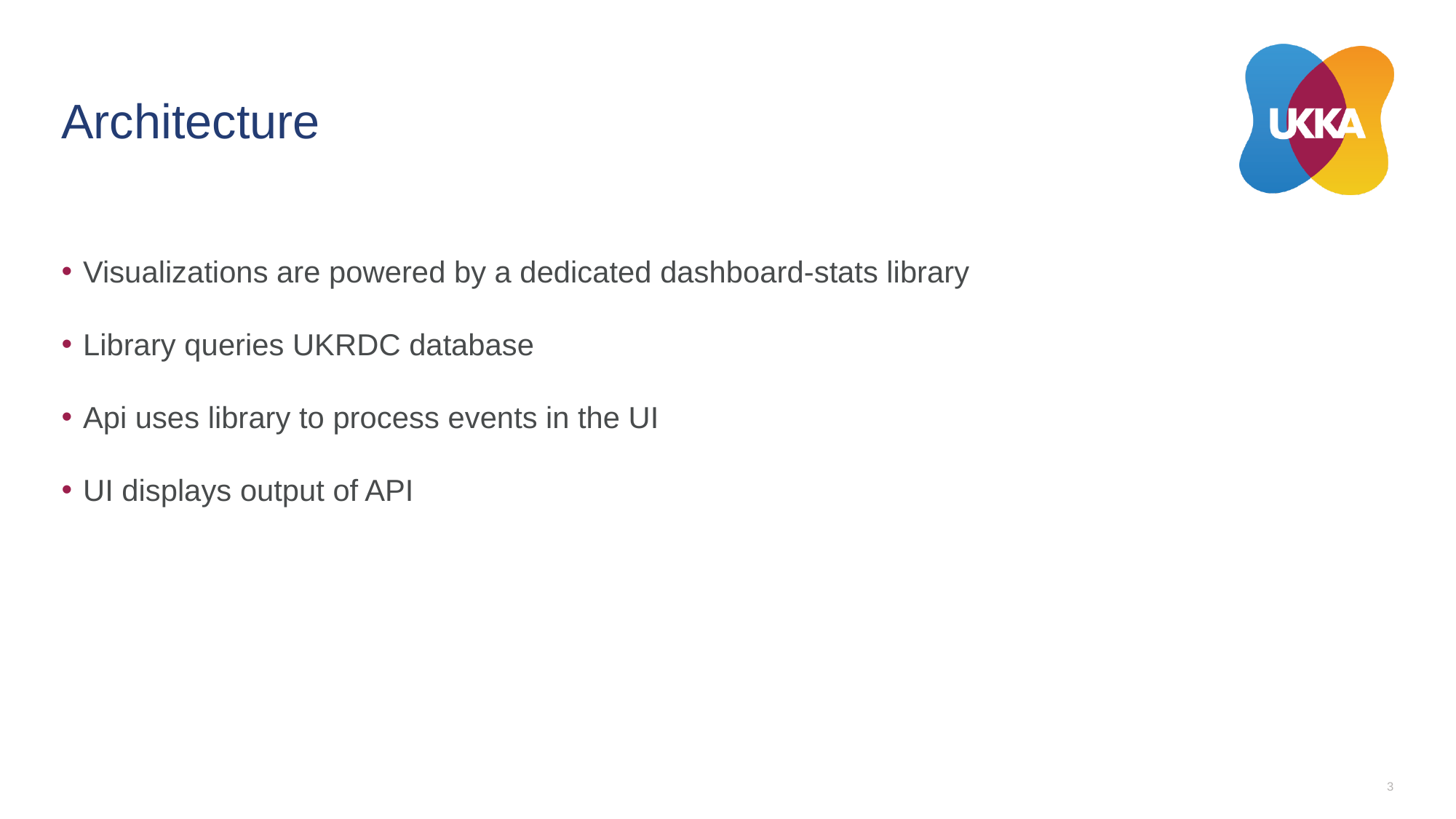

# Architecture

Visualizations are powered by a dedicated dashboard-stats library

Library queries UKRDC database

Api uses library to process events in the UI

UI displays output of API

3